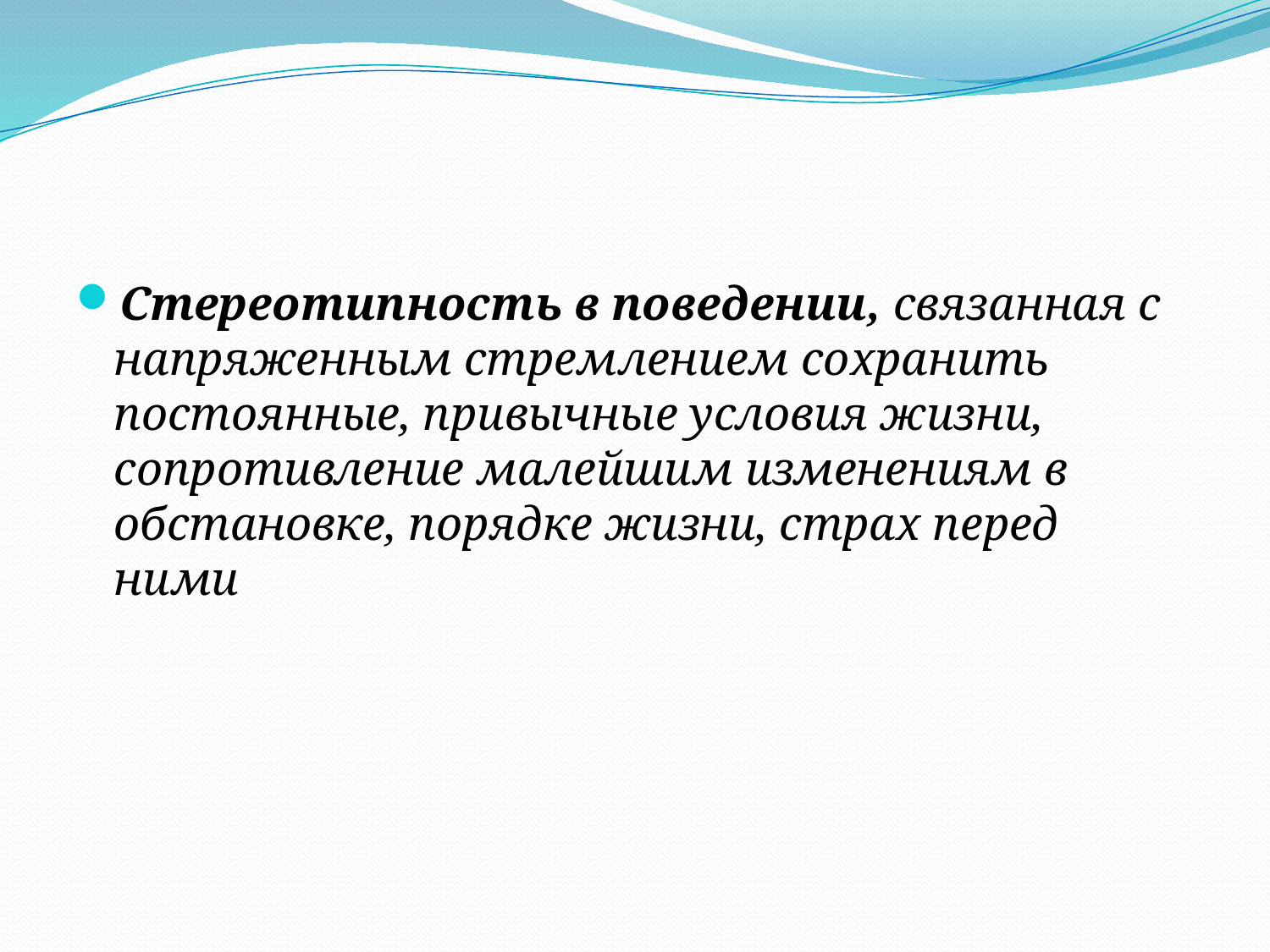

#
Стереотипность в поведении, связанная с напряженным стремлением сохранить постоянные, привычные условия жизни, сопротивление малейшим изменениям в обстановке, порядке жизни, страх перед ними